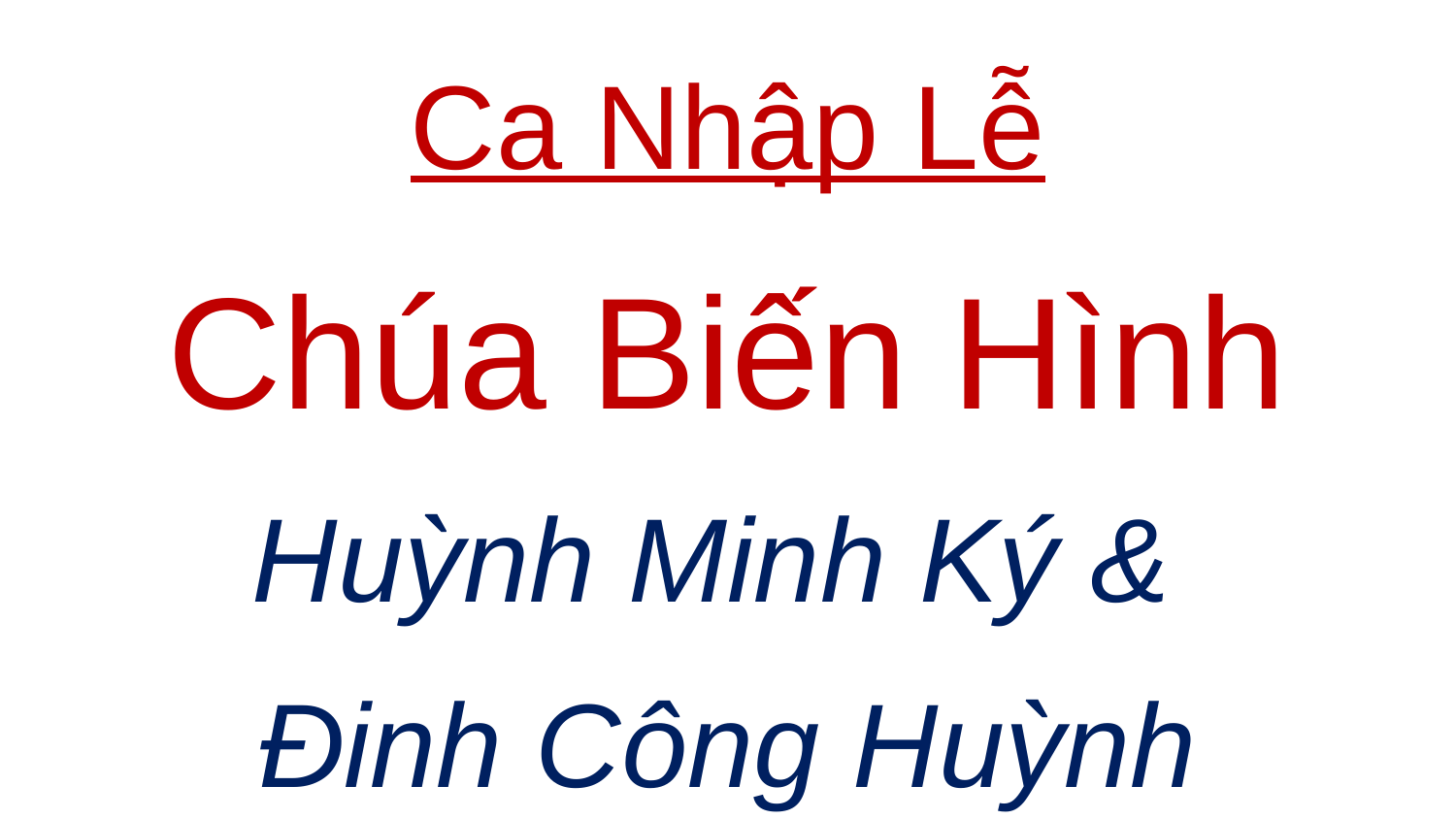

# Ca Nhập Lễ Chúa Biến Hình Huỳnh Minh Ký & Đinh Công Huỳnh